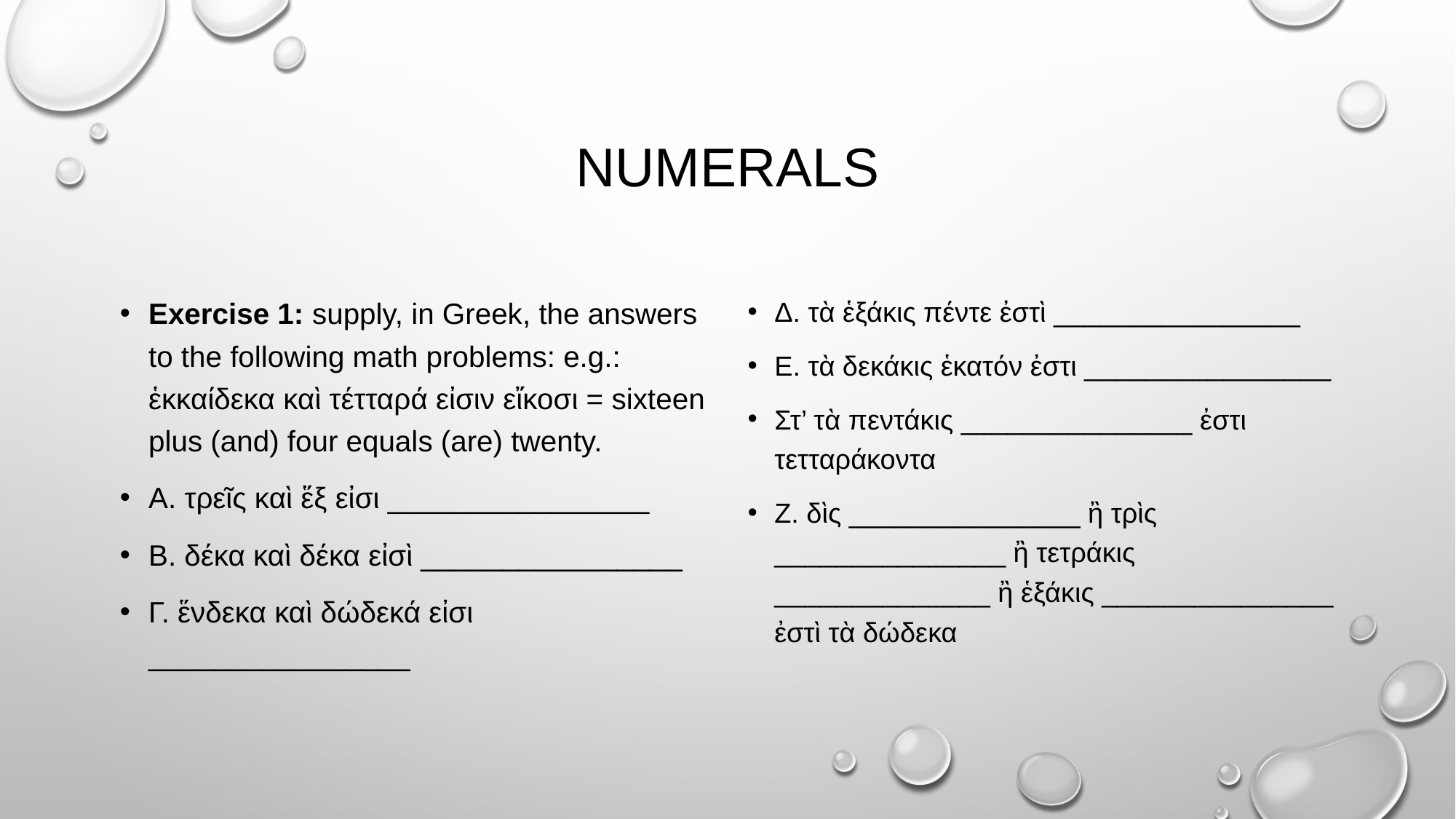

# numerals
Exercise 1: supply, in Greek, the answers to the following math problems: e.g.:  ἑκκαίδεκα καὶ τέτταρά εἰσιν εἴκοσι = sixteen plus (and) four equals (are) twenty.
A. τρεῖς καὶ ἕξ εἰσι ________________
Β. δέκα καὶ δέκα εἰσὶ ________________
Γ. ἕνδεκα καὶ δώδεκά εἰσι ________________

Δ. τὰ ἑξάκις πέντε ἐστὶ ________________
Ε. τὰ δεκάκις ἑκατόν ἐστι ________________
Στ’ τὰ πεντάκις _______________ ἐστι τετταράκοντα
Ζ. δὶς _______________ ἢ τρὶς _______________ ἢ τετράκις ______________ ἢ ἑξάκις _______________ ἐστὶ τὰ δώδεκα